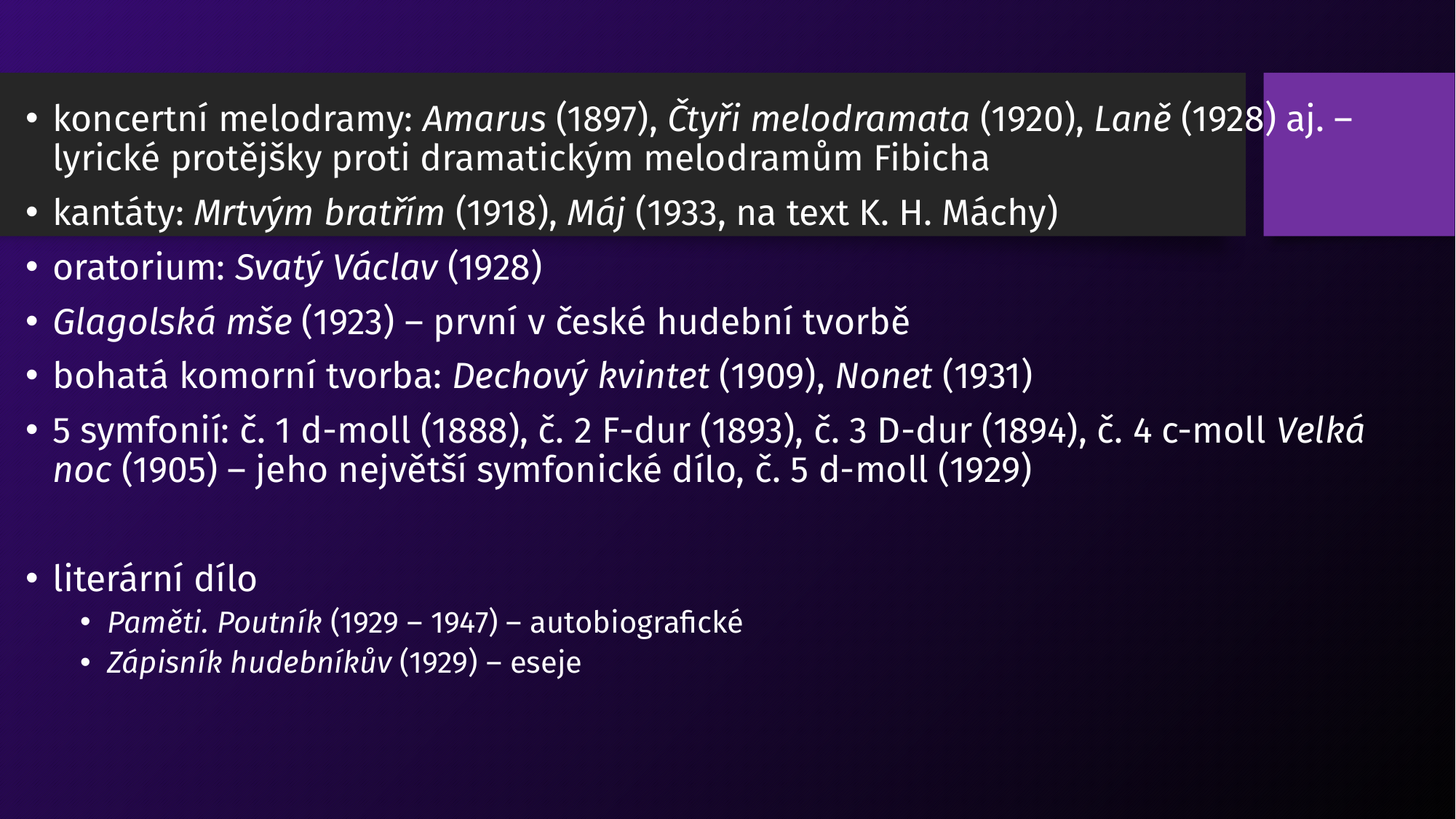

koncertní melodramy: Amarus (1897), Čtyři melodramata (1920), Laně (1928) aj. – lyrické protějšky proti dramatickým melodramům Fibicha
kantáty: Mrtvým bratřím (1918), Máj (1933, na text K. H. Máchy)
oratorium: Svatý Václav (1928)
Glagolská mše (1923) – první v české hudební tvorbě
bohatá komorní tvorba: Dechový kvintet (1909), Nonet (1931)
5 symfonií: č. 1 d-moll (1888), č. 2 F-dur (1893), č. 3 D-dur (1894), č. 4 c-moll Velká noc (1905) – jeho největší symfonické dílo, č. 5 d-moll (1929)

literární dílo
Paměti. Poutník (1929 – 1947) – autobiografické
Zápisník hudebníkův (1929) – eseje